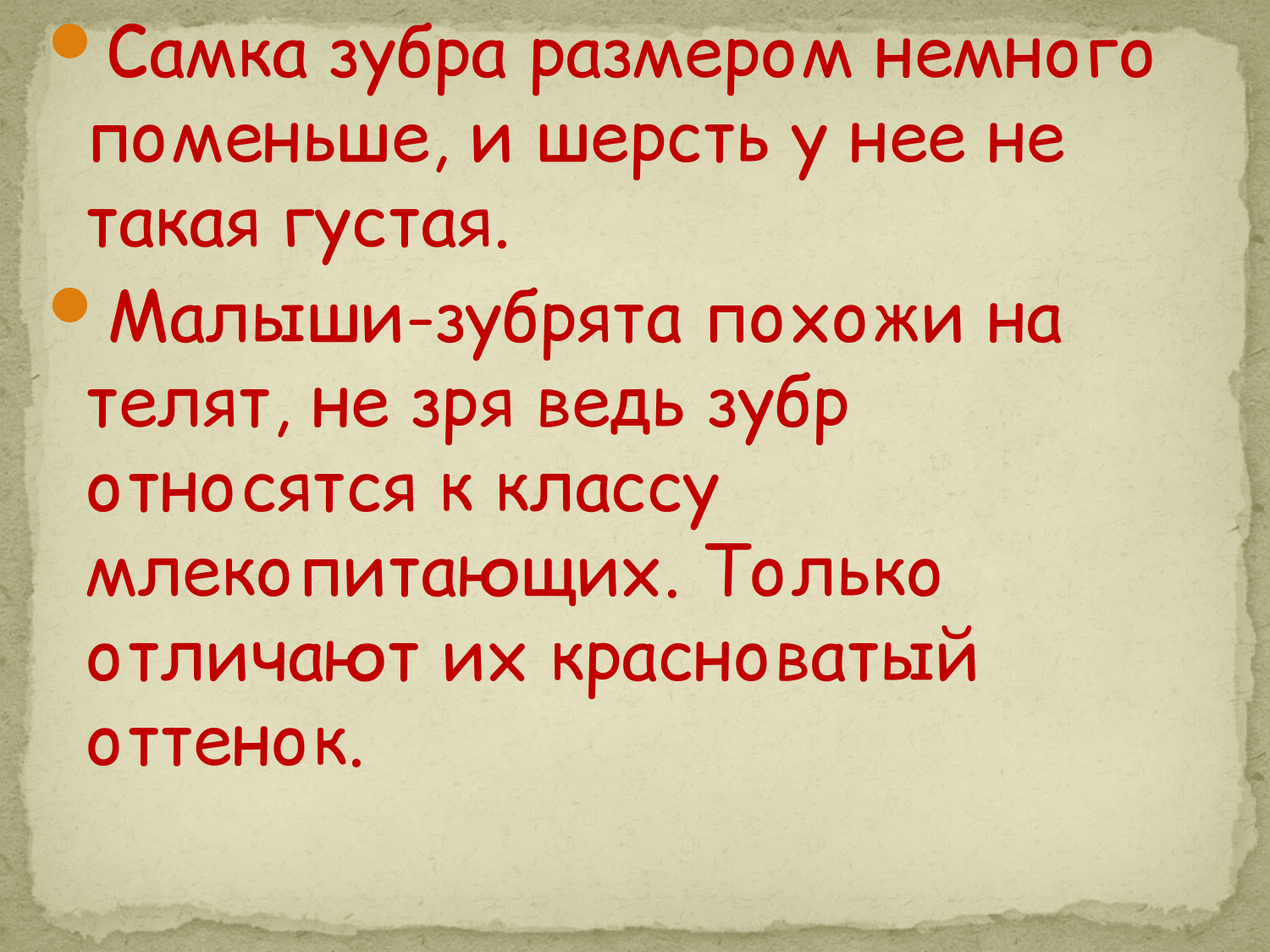

Самка зубра размером немного поменьше, и шерсть у нее не такая густая.
Малыши-зубрята похожи на телят, не зря ведь зубр относятся к классу млекопитающих. Только отличают их красноватый оттенок.